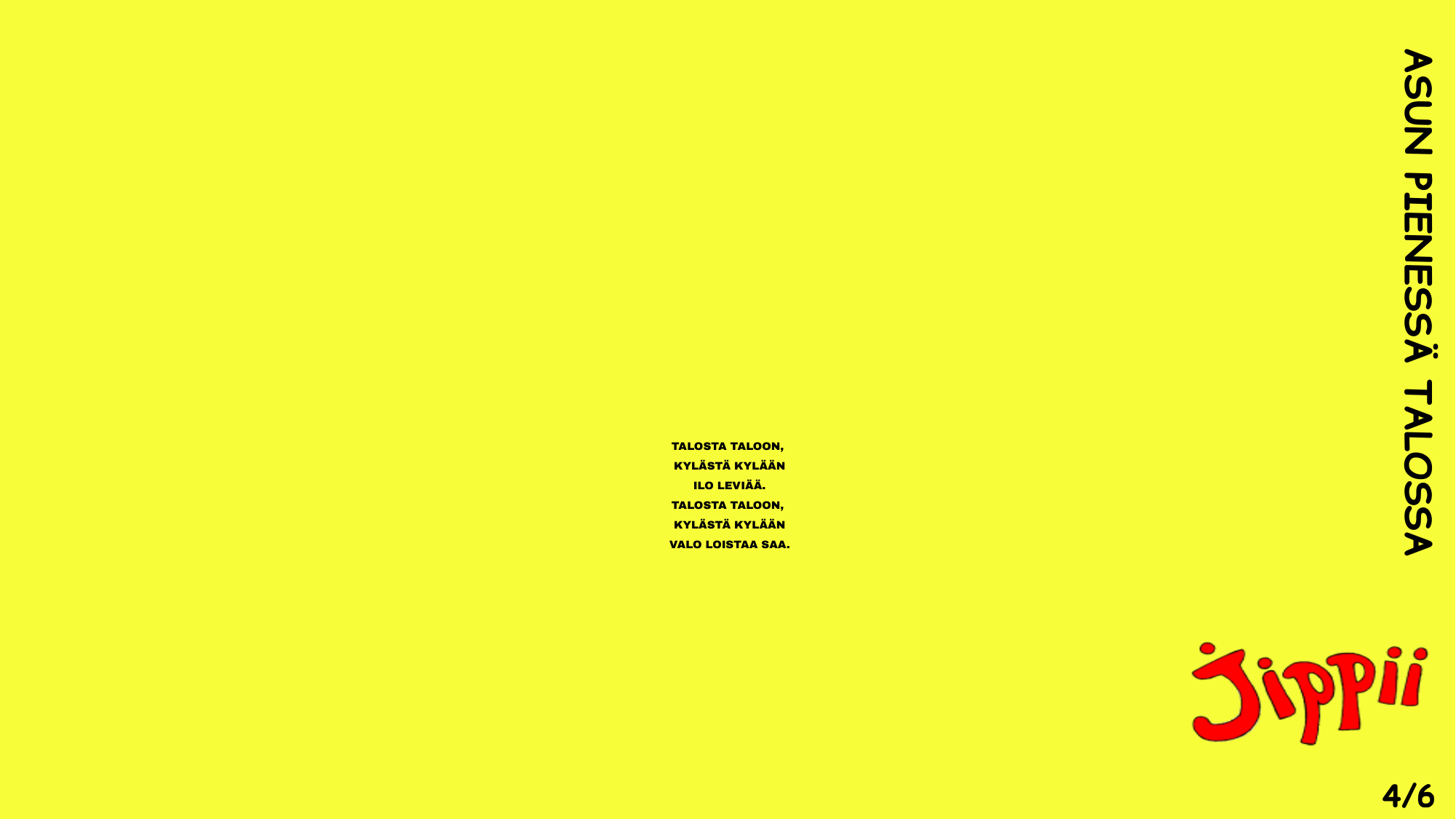

ASUN PIENESSÄ TALOSSA
# TALOSTA TALOON, KYLÄSTÄ KYLÄÄN ILO LEVIÄÄ. TALOSTA TALOON, KYLÄSTÄ KYLÄÄN VALO LOISTAA SAA.
4/6